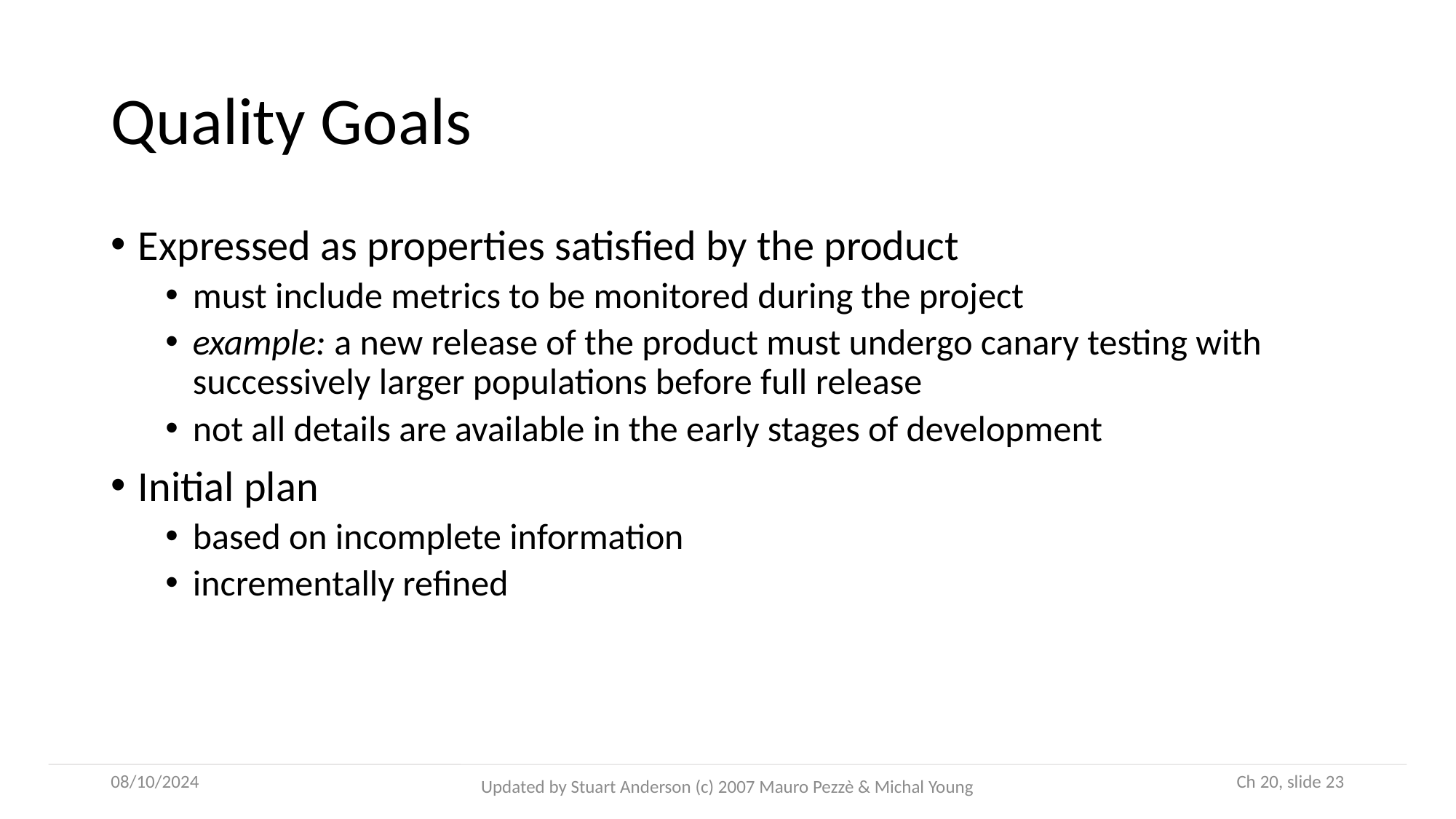

# Quality Goals
Expressed as properties satisfied by the product
must include metrics to be monitored during the project
example: a new release of the product must undergo canary testing with successively larger populations before full release
not all details are available in the early stages of development
Initial plan
based on incomplete information
incrementally refined
08/10/2024
 Ch 20, slide 23
Updated by Stuart Anderson (c) 2007 Mauro Pezzè & Michal Young